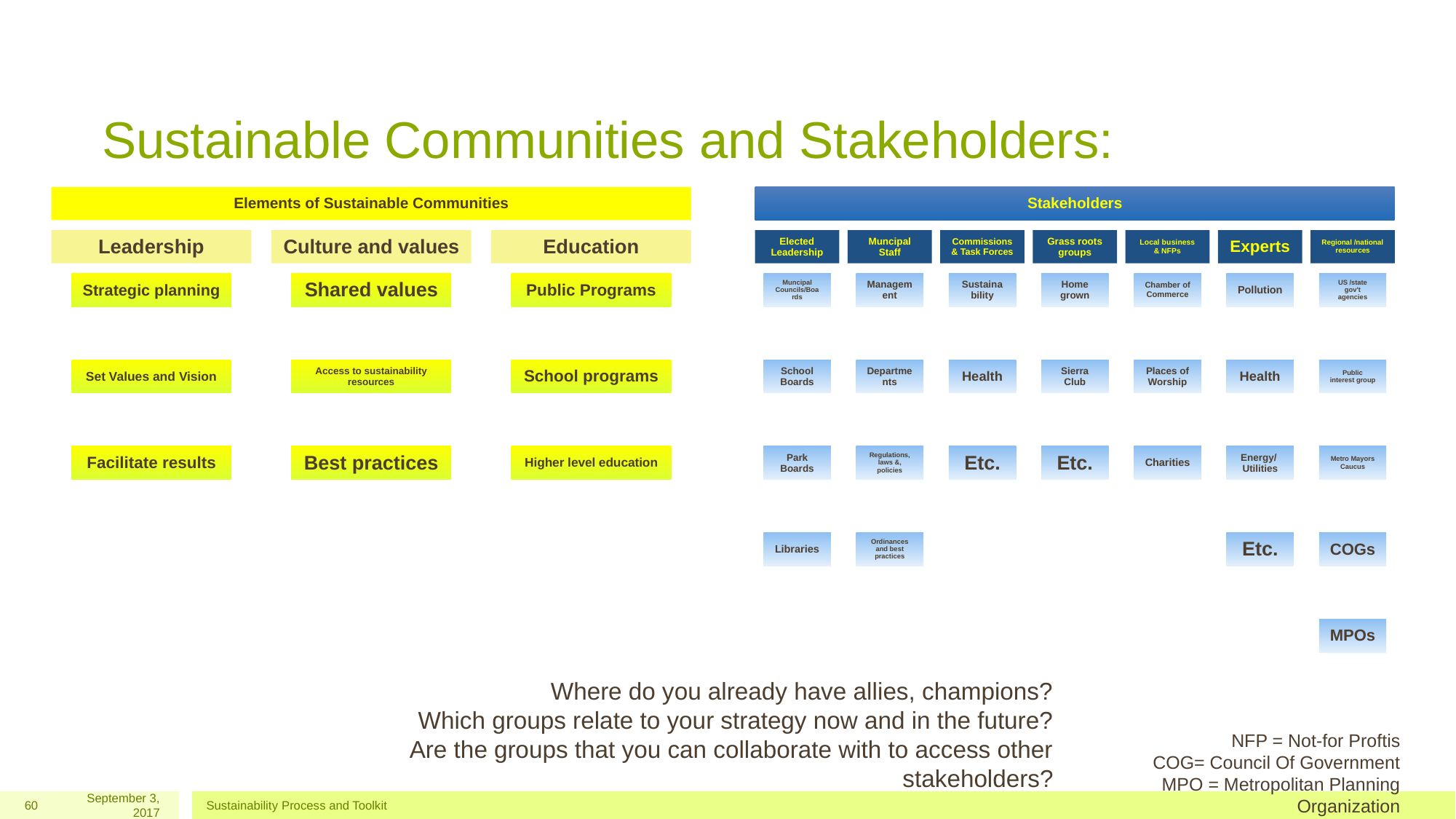

# Sustainable Communities and Stakeholders:
Elements of Sustainable Communities
Elected Leadership
Muncipal Staff
Grass roots groups
Commissions & Task Forces
Experts
Muncipal Councils/Boards
School Boards
Park Boards
Libraries
Management
Departments
Stakeholders
Leadership
Shared values
Access to sustainability resources
Education
Public Programs
Best practices
Regulations, laws &, policies
Regional /national resources
COGs
Health
Pollution
Energy/
Utilities
Home grown
Sierra Club
Metro Mayors Caucus
Local business & NFPs
Etc.
Sustainability
Health
Etc.
Etc.
Culture and values
Set Values and Vision
Facilitate results
US /state gov't agencies
MPOs
Ordinances and best practices
Strategic planning
School programs
Higher level education
Chamber of Commerce
Places of Worship
Charities
Public interest group
Where do you already have allies, champions?
Which groups relate to your strategy now and in the future?
Are the groups that you can collaborate with to access other stakeholders?
NFP = Not-for Proftis
COG= Council Of Government
MPO = Metropolitan Planning Organization
60
September 3, 2017
Sustainability Process and Toolkit